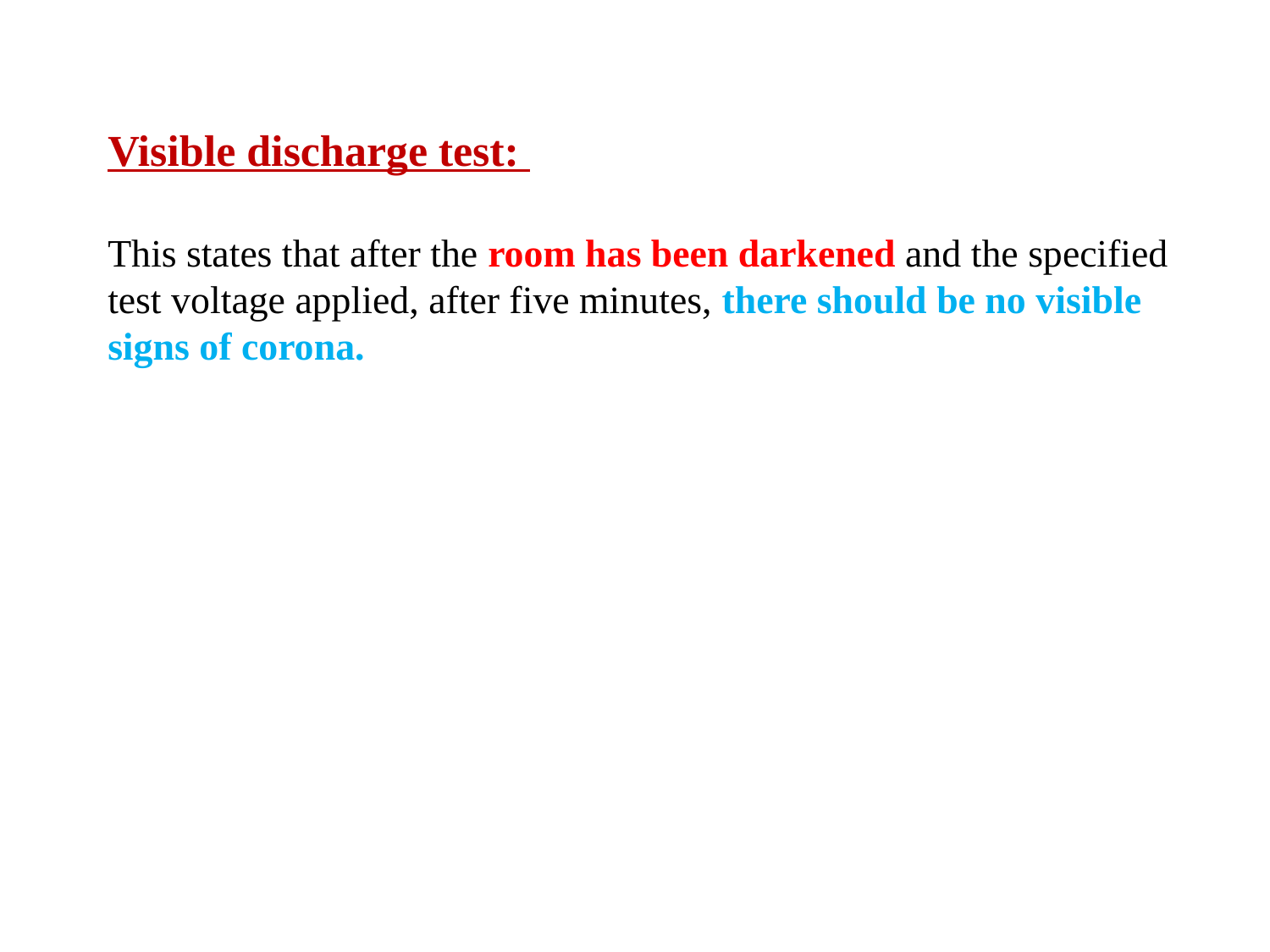

Visible discharge test:

This states that after the room has been darkened and the specified test voltage applied, after five minutes, there should be no visible signs of corona.